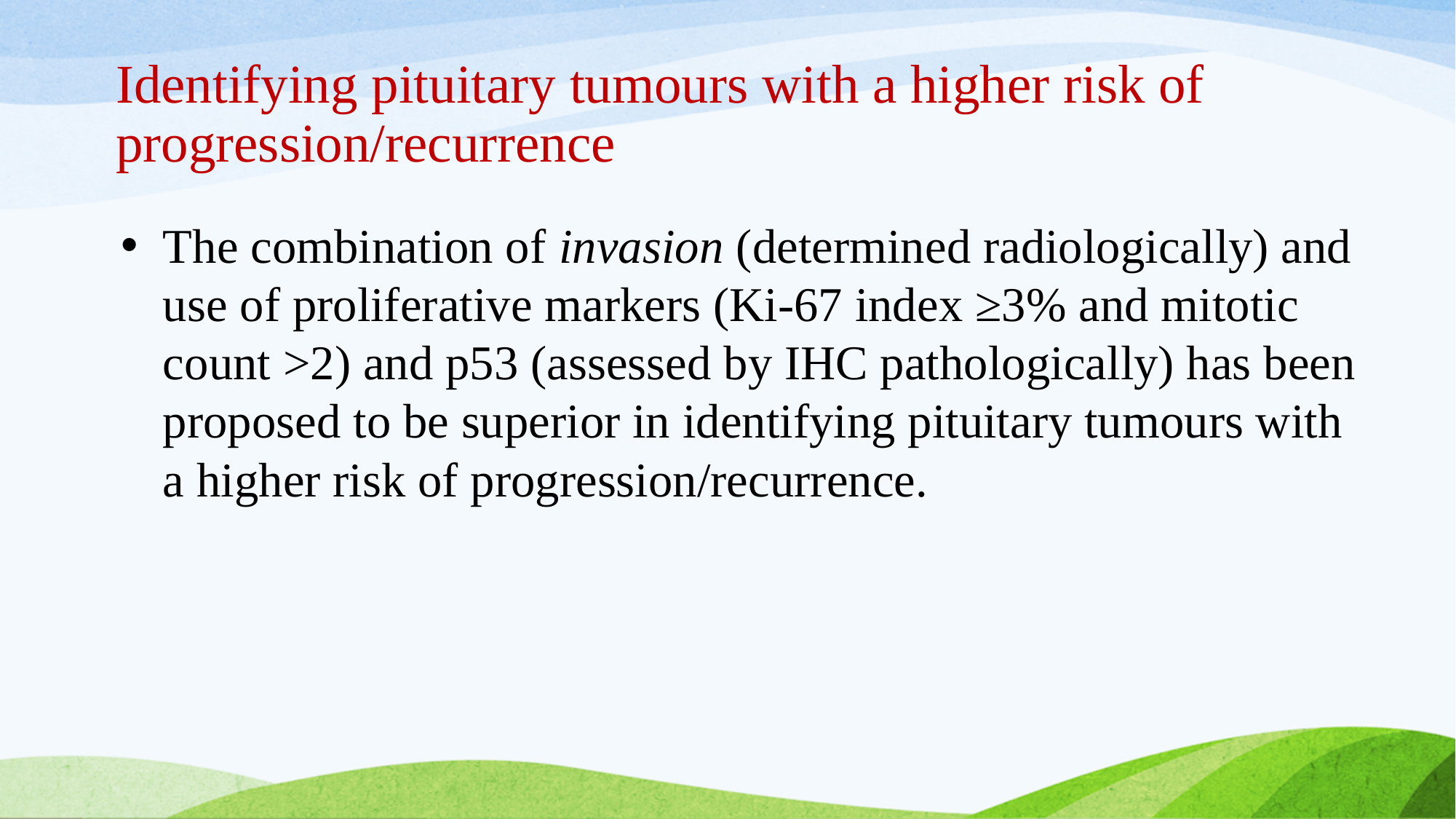

# Identifying pituitary tumours with a higher risk of progression/recurrence
The combination of invasion (determined radiologically) and use of proliferative markers (Ki-67 index ≥3% and mitotic count >2) and p53 (assessed by IHC pathologically) has been proposed to be superior in identifying pituitary tumours with a higher risk of progression/recurrence.